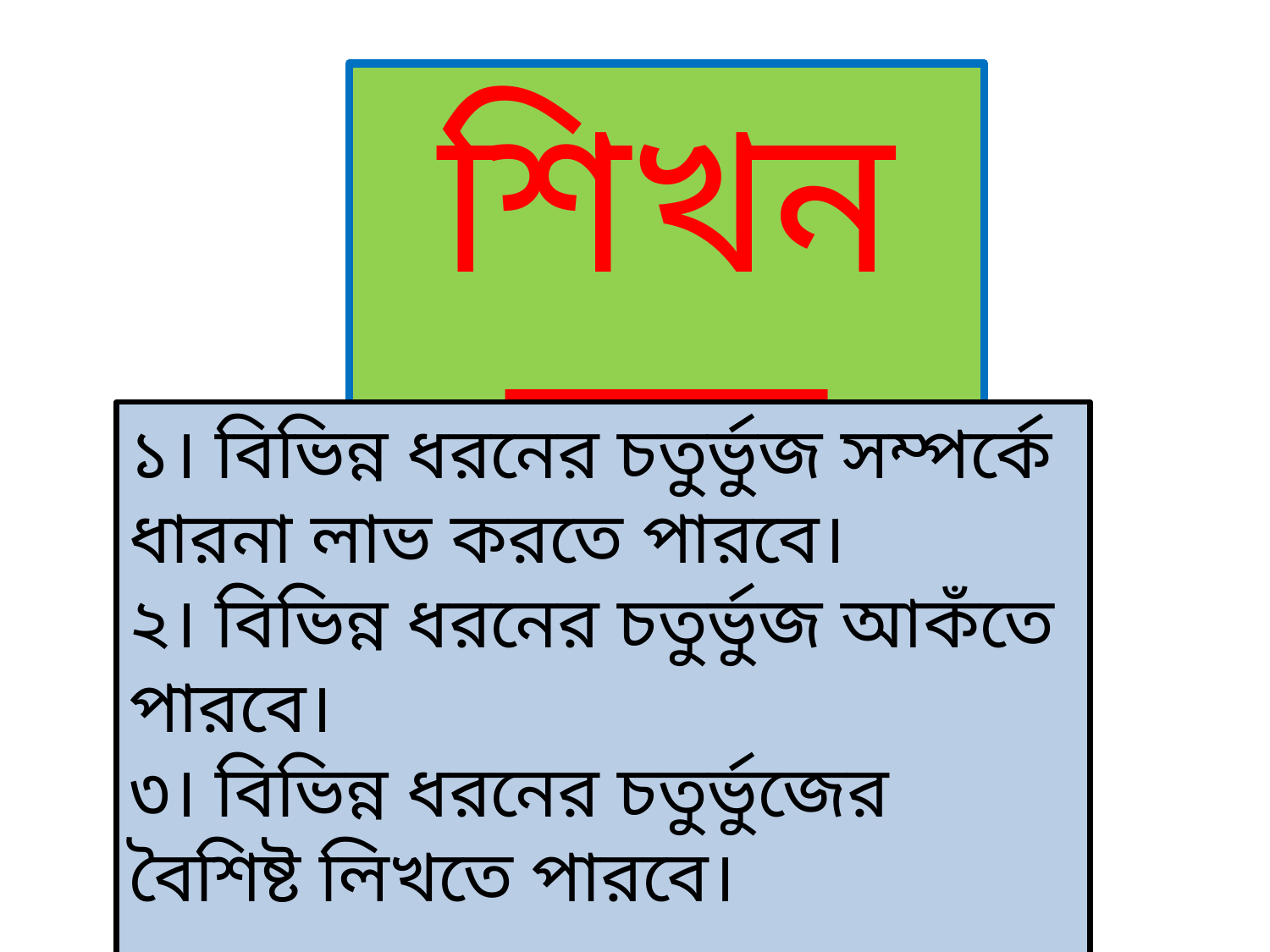

শিখনফল
১। বিভিন্ন ধরনের চতুর্ভুজ সম্পর্কে ধারনা লাভ করতে পারবে।
২। বিভিন্ন ধরনের চতুর্ভুজ আকঁতে পারবে।
৩। বিভিন্ন ধরনের চতুর্ভুজের বৈশিষ্ট লিখতে পারবে।